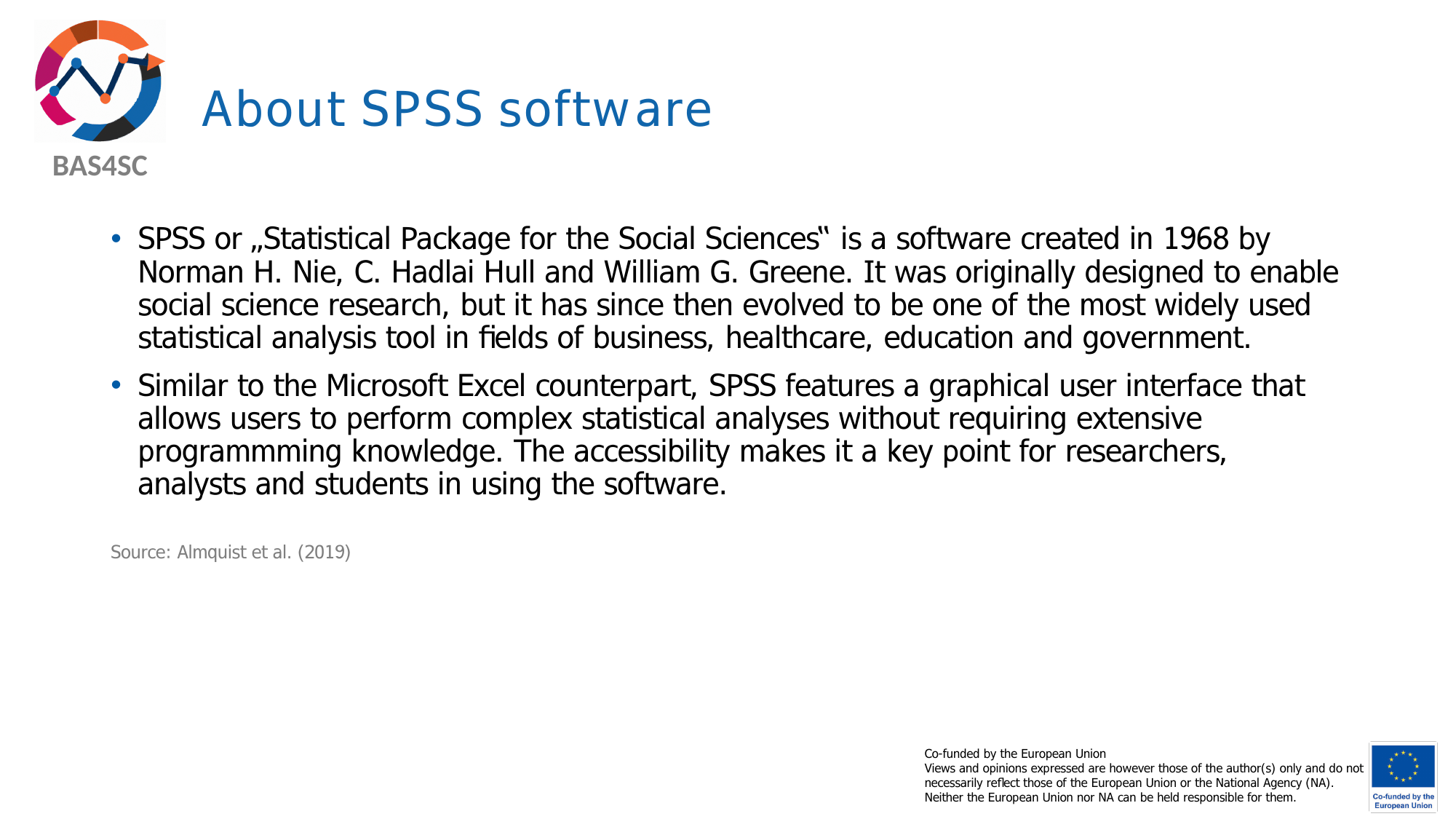

# About SPSS software
SPSS or „Statistical Package for the Social Sciences“ is a software created in 1968 by Norman H. Nie, C. Hadlai Hull and William G. Greene. It was originally designed to enable social science research, but it has since then evolved to be one of the most widely used statistical analysis tool in fields of business, healthcare, education and government.
Similar to the Microsoft Excel counterpart, SPSS features a graphical user interface that allows users to perform complex statistical analyses without requiring extensive programmming knowledge. The accessibility makes it a key point for researchers, analysts and students in using the software.

Source: Almquist et al. (2019)